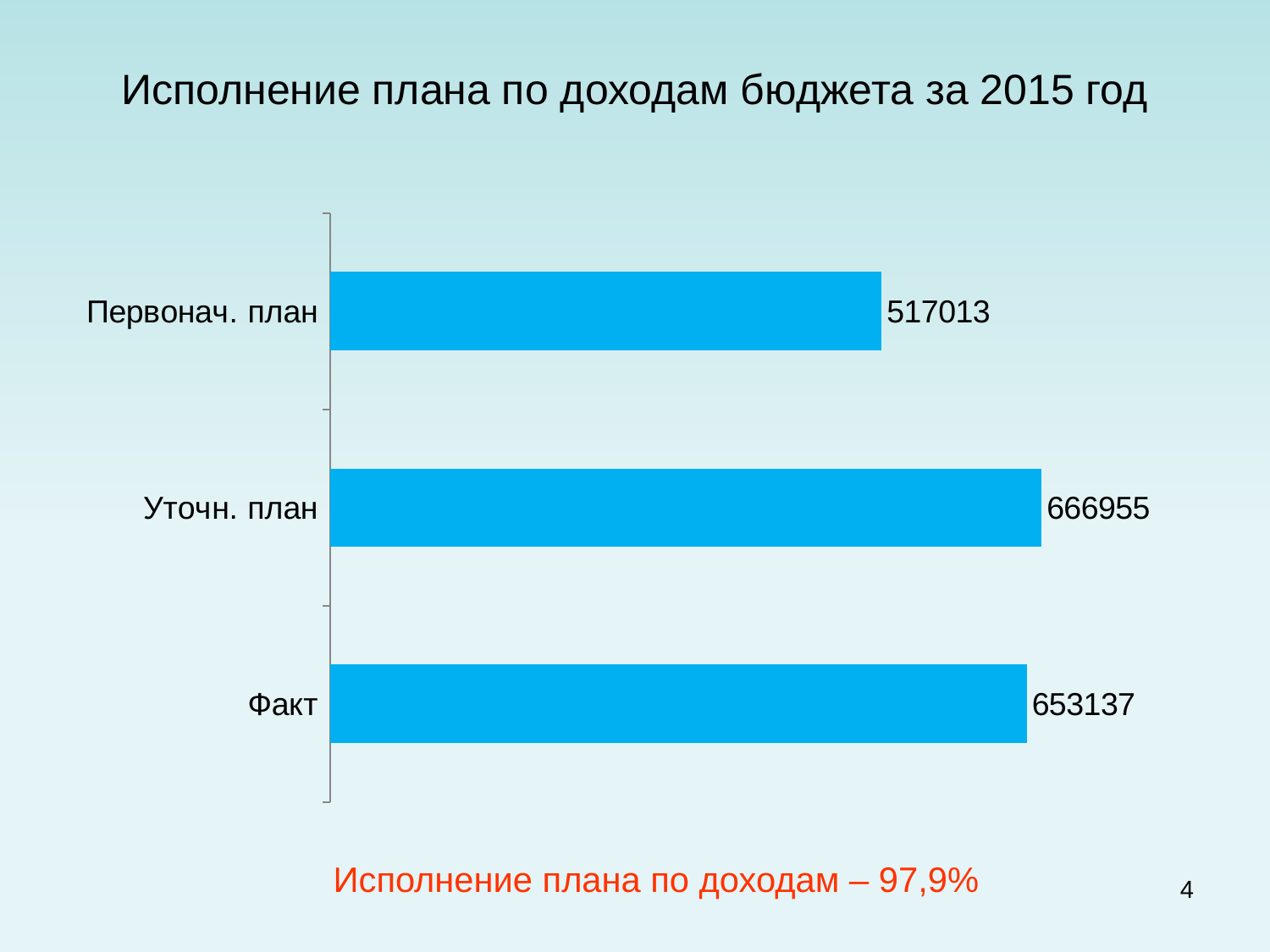

# Исполнение плана по доходам бюджета за 2015 год

### Chart

| Category | Ряд 1 |
|---|---|
| Факт | 653137.0 |
| Уточн. план | 666955.0 |
| Первонач. план | 517013.0 |
Исполнение плана по доходам – 97,9%
4